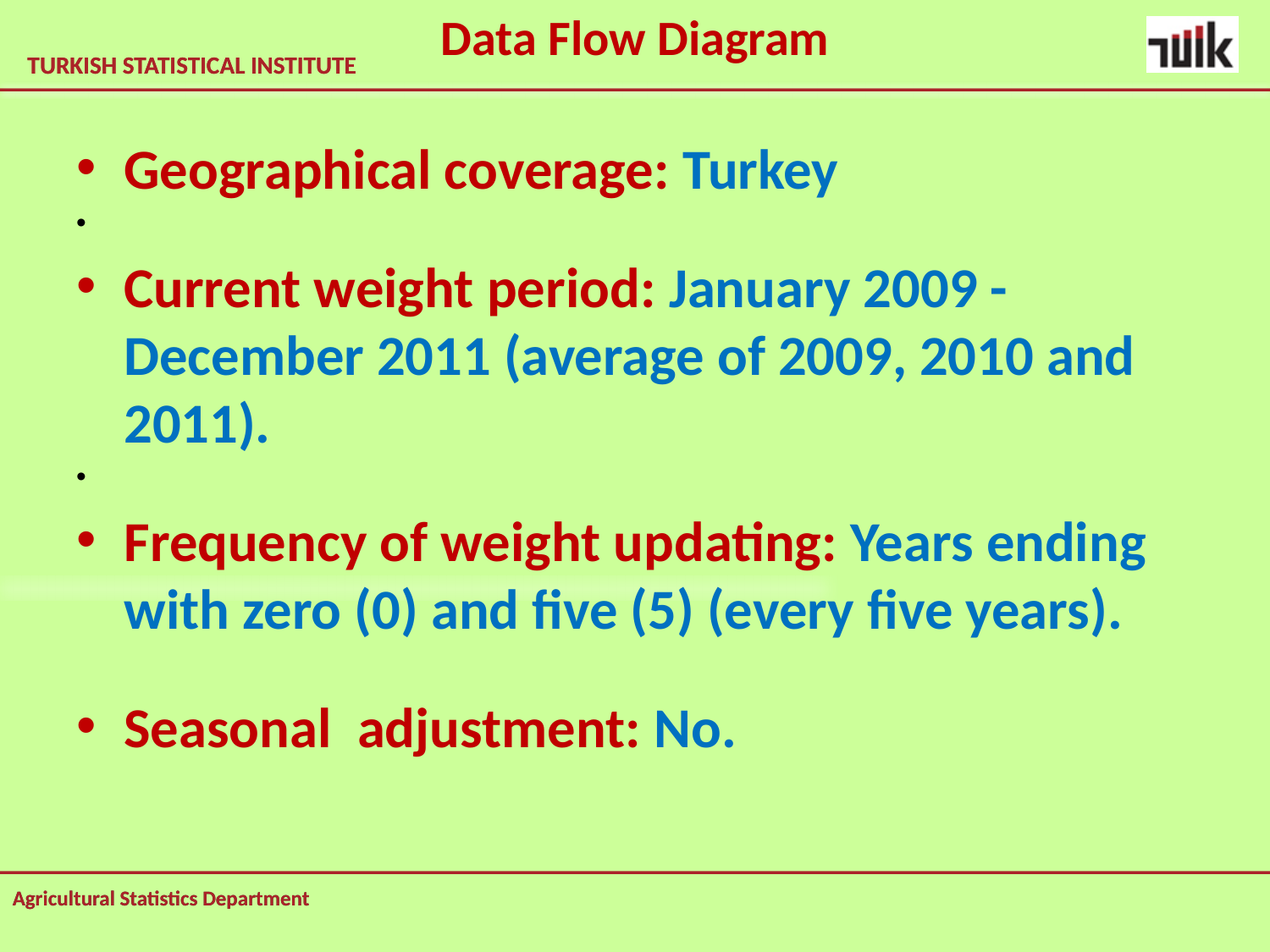

Data Flow Diagram
Geographical coverage: Turkey

Current weight period: January 2009 - December 2011 (average of 2009, 2010 and 2011).

Frequency of weight updating: Years ending with zero (0) and five (5) (every five years).

Seasonal  adjustment: No.